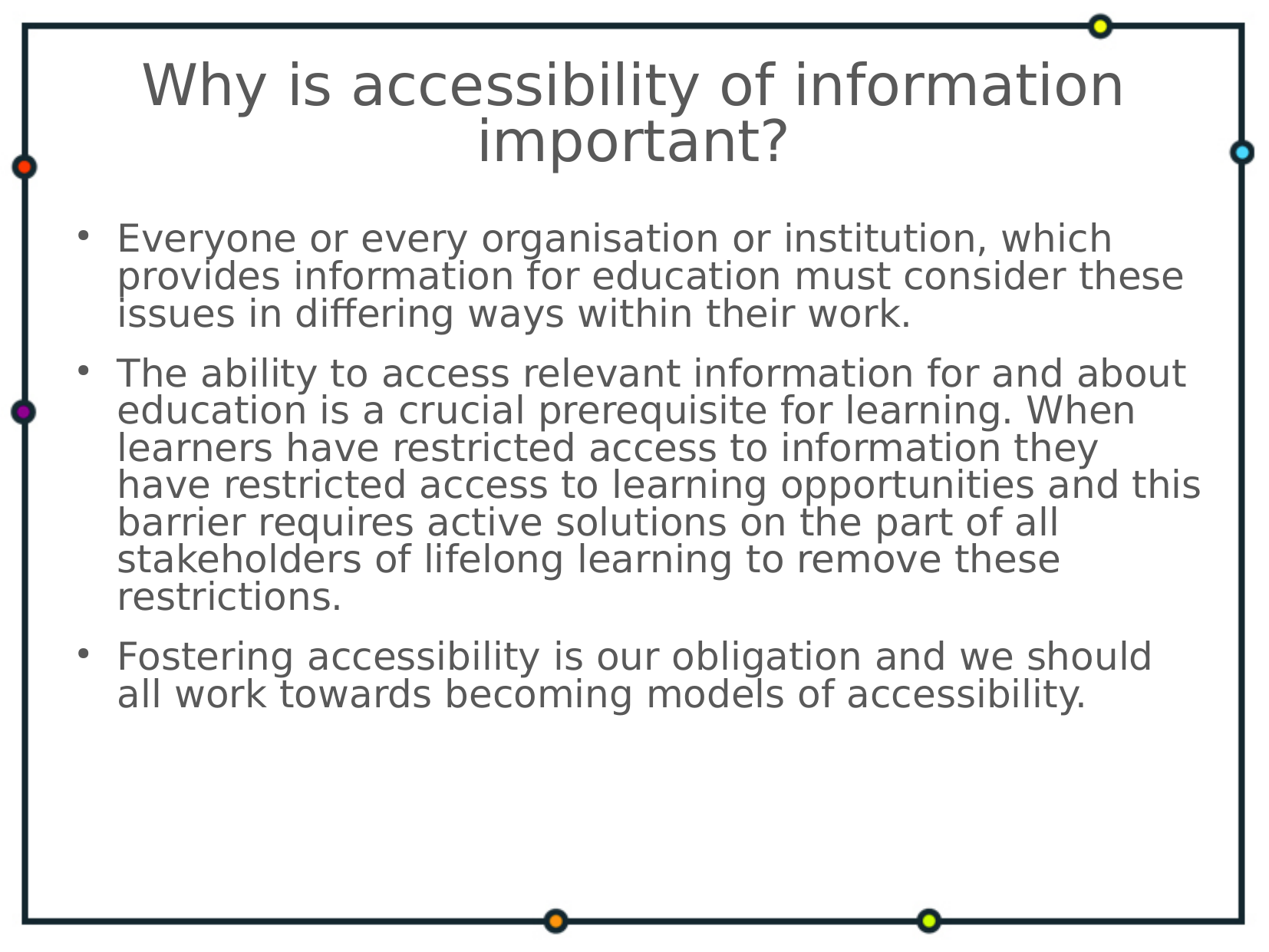

# Why is accessibility of information important?
Everyone or every organisation or institution, which  provides information for education must consider these issues in differing ways within their work.
The ability to access relevant information for and about education is a crucial prerequisite for learning. When learners have restricted access to information they have restricted access to learning opportunities and this barrier requires active solutions on the part of all stakeholders of lifelong learning to remove these restrictions.
Fostering accessibility is our obligation and we should all work towards becoming models of accessibility.